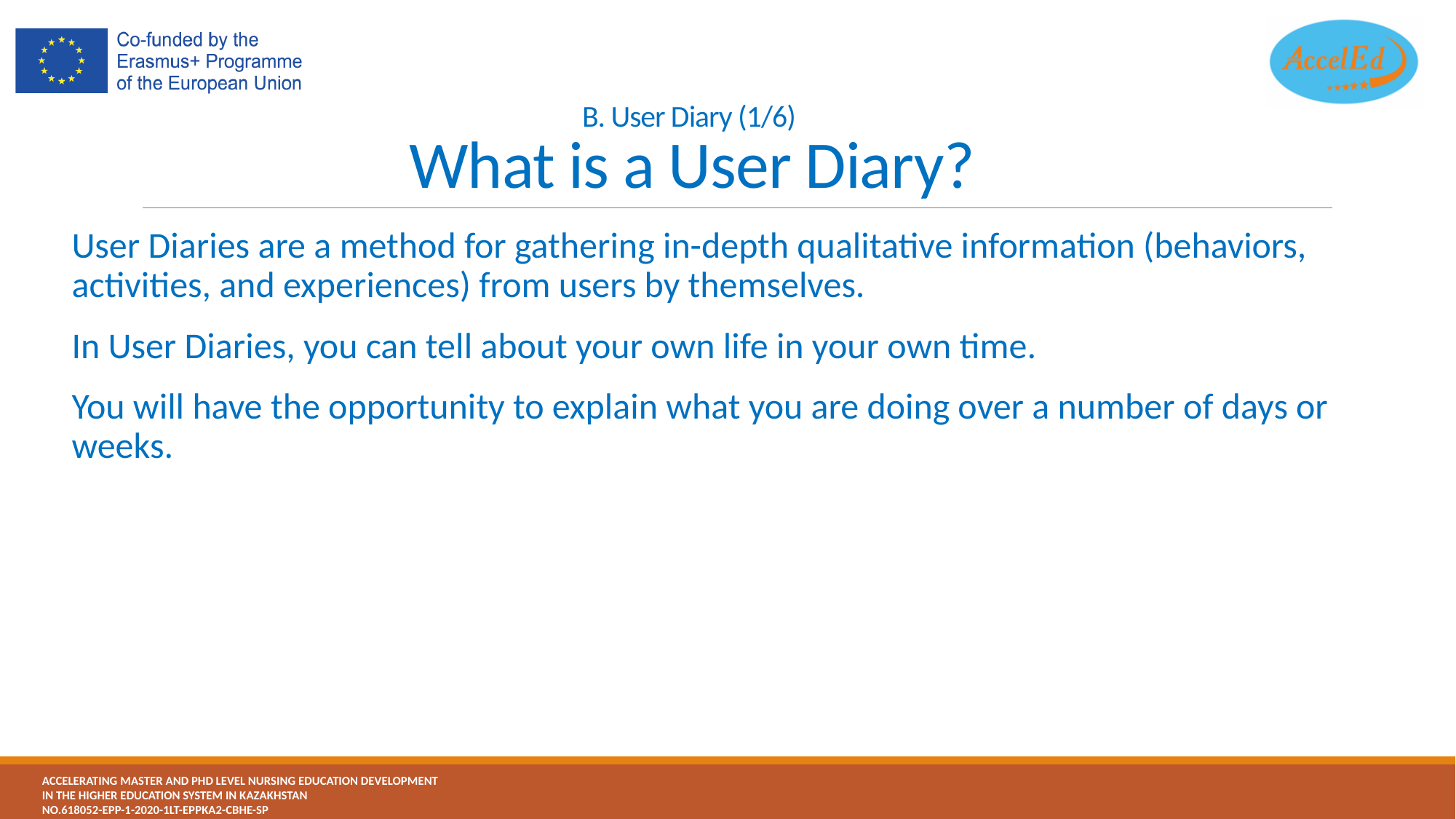

# B. User Diary (1/6) What is a User Diary?
User Diaries are a method for gathering in-depth qualitative information (behaviors, activities, and experiences) from users by themselves.
In User Diaries, you can tell about your own life in your own time.
You will have the opportunity to explain what you are doing over a number of days or weeks.